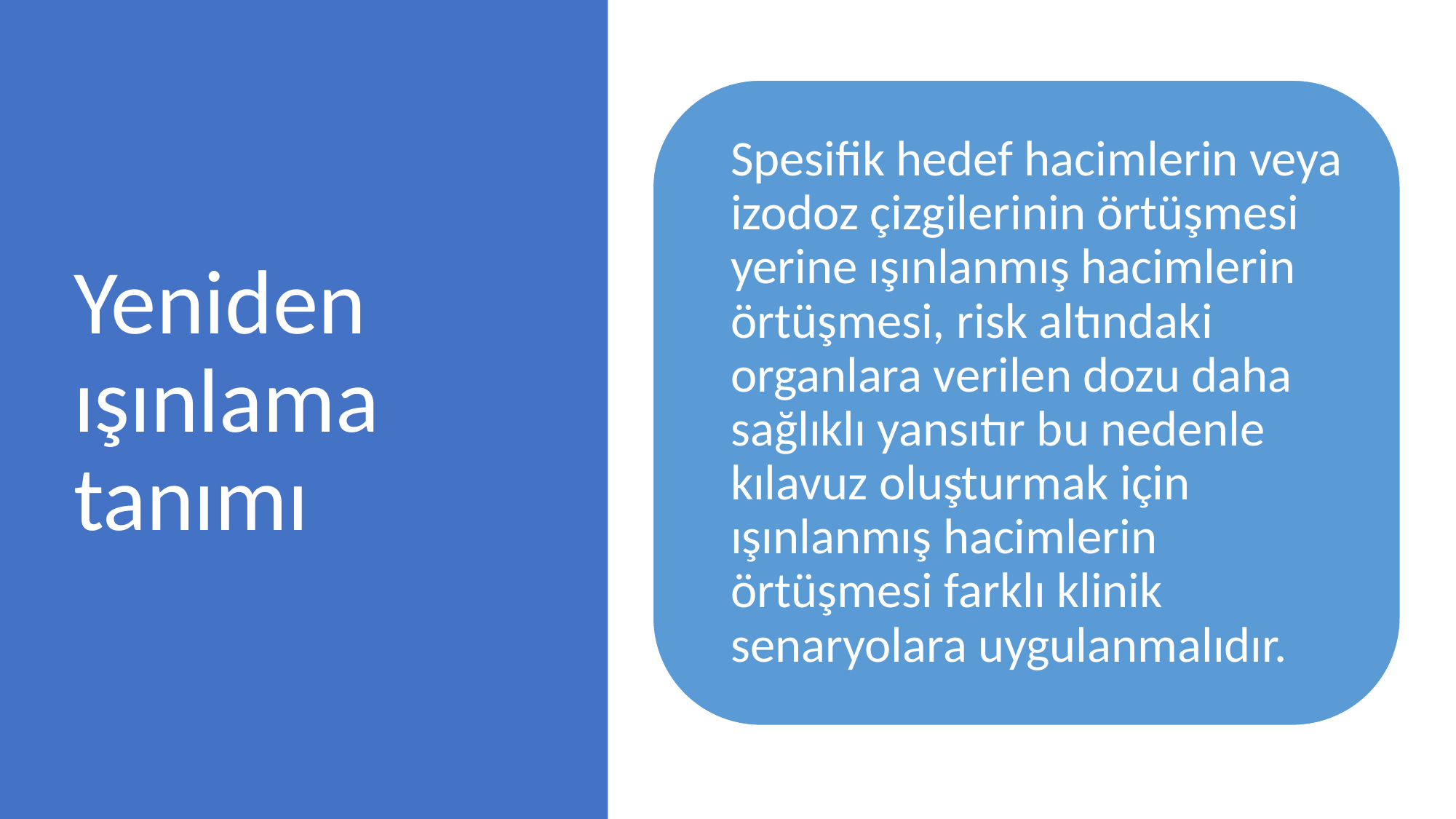

# Yeniden ışınlama tanımı
Spesifik hedef hacimlerin veya izodoz çizgilerinin örtüşmesi yerine ışınlanmış hacimlerin örtüşmesi, risk altındaki organlara verilen dozu daha sağlıklı yansıtır bu nedenle kılavuz oluşturmak için ışınlanmış hacimlerin örtüşmesi farklı klinik senaryolara uygulanmalıdır.